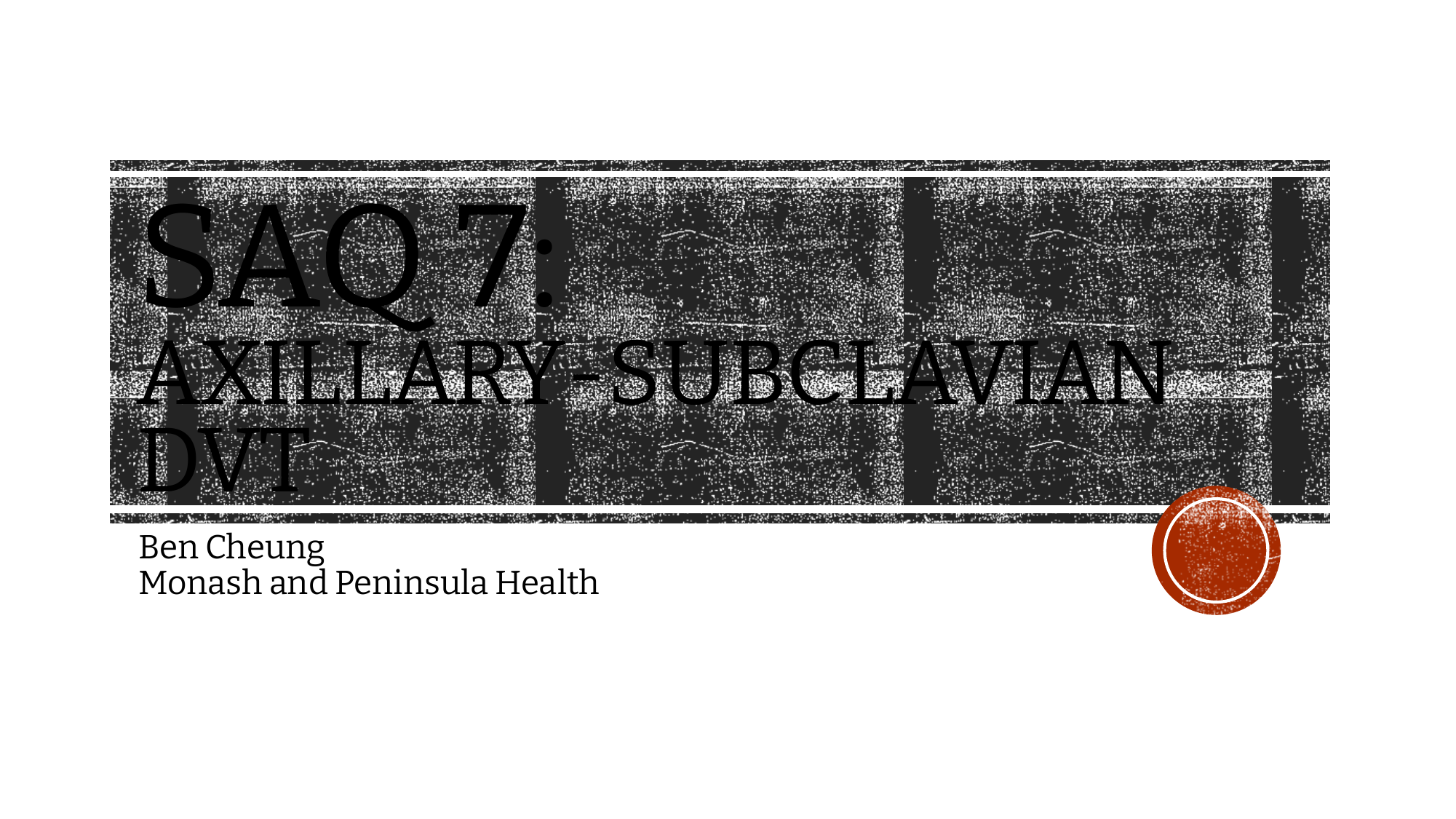

# SAQ 7: axillary-Subclavian DVT
Ben Cheung
Monash and Peninsula Health